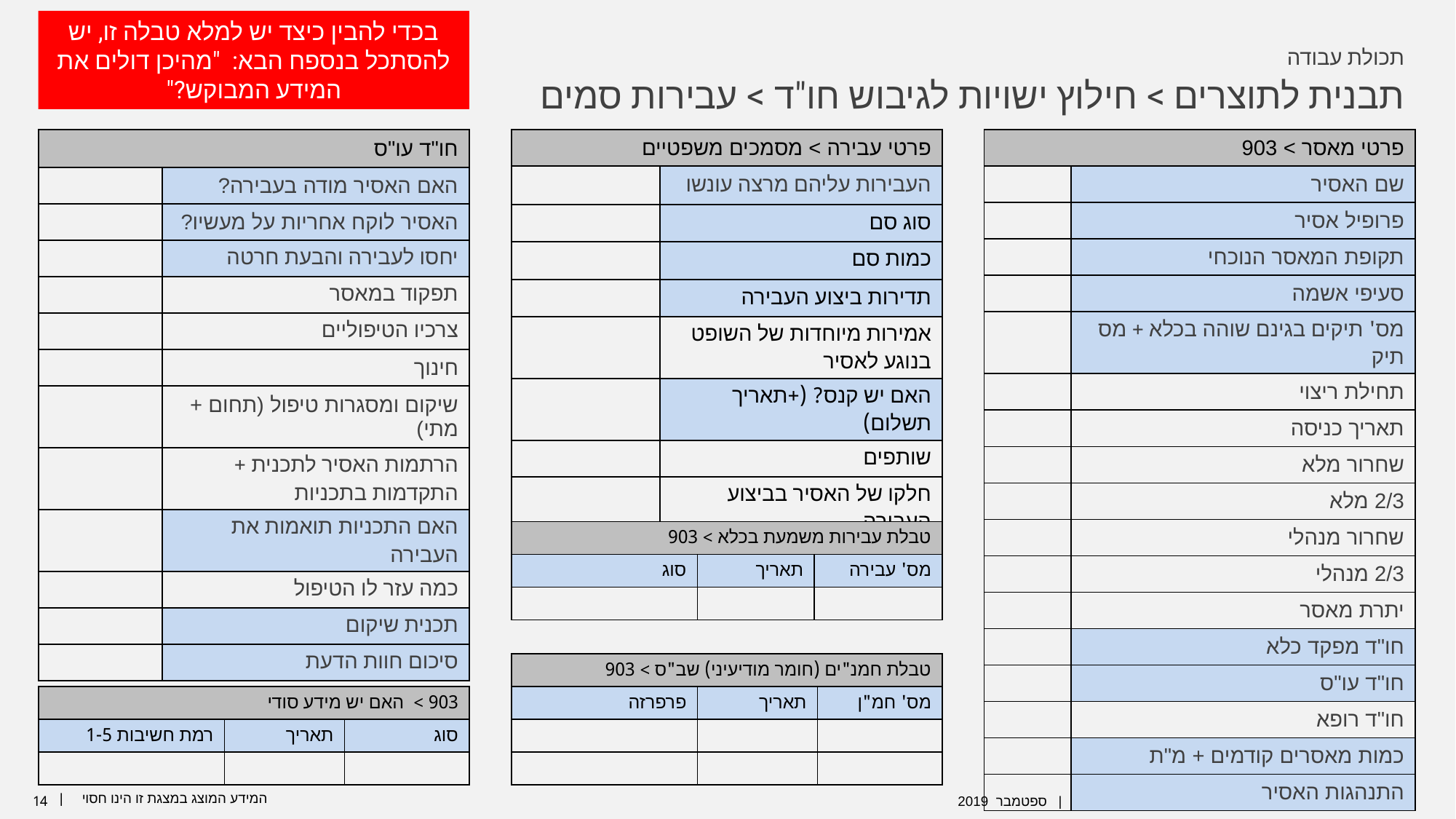

בכדי להבין כיצד יש למלא טבלה זו, יש להסתכל בנספח הבא:  "מהיכן דולים את המידע המבוקש?"
תכולת עבודה
תבנית לתוצרים > חילוץ ישויות לגיבוש חו"ד > עבירות סמים
| חו"ד עו"ס |  |
| --- | --- |
|  | האם האסיר מודה בעבירה? |
|  | האסיר לוקח אחריות על מעשיו? |
|  | יחסו לעבירה והבעת חרטה |
|  | תפקוד במאסר |
|  | צרכיו הטיפוליים |
|  | חינוך |
|  | שיקום ומסגרות טיפול (תחום + מתי) |
|  | הרתמות האסיר לתכנית + התקדמות בתכניות |
|  | האם התכניות תואמות את העבירה |
|  | כמה עזר לו הטיפול |
|  | תכנית שיקום |
|  | סיכום חוות הדעת |
| פרטי עבירה > מסמכים משפטיים |  |
| --- | --- |
|  | העבירות עליהם מרצה עונשו |
|  | סוג סם |
|  | כמות סם |
|  | תדירות ביצוע העבירה |
|  | אמירות מיוחדות של השופט בנוגע לאסיר |
|  | האם יש קנס? (+תאריך תשלום) |
|  | שותפים |
|  | חלקו של האסיר בביצוע העבירה |
| פרטי מאסר > 903 |  |
| --- | --- |
|  | שם האסיר |
|  | פרופיל אסיר |
|  | תקופת המאסר הנוכחי |
|  | סעיפי אשמה |
|  | מס' תיקים בגינם שוהה בכלא + מס תיק |
|  | תחילת ריצוי |
|  | תאריך כניסה |
|  | שחרור מלא |
|  | 2/3 מלא |
|  | שחרור מנהלי |
|  | 2/3 מנהלי |
|  | יתרת מאסר |
|  | חו"ד מפקד כלא |
|  | חו"ד עו"ס |
|  | חו"ד רופא |
|  | כמות מאסרים קודמים + מ"ת |
|  | התנהגות האסיר |
| טבלת עבירות משמעת בכלא > 903 |  |  |
| --- | --- | --- |
| סוג | תאריך | מס' עבירה |
|  |  |  |
| טבלת חמנ"ים (חומר מודיעיני) שב"ס > 903 |  |  |
| --- | --- | --- |
| פרפרזה | תאריך | מס' חמ"ן |
|  |  |  |
|  |  |  |
| 903 > האם יש מידע סודי |  |  |
| --- | --- | --- |
| רמת חשיבות 1-5 | תאריך | סוג |
|  |  |  |